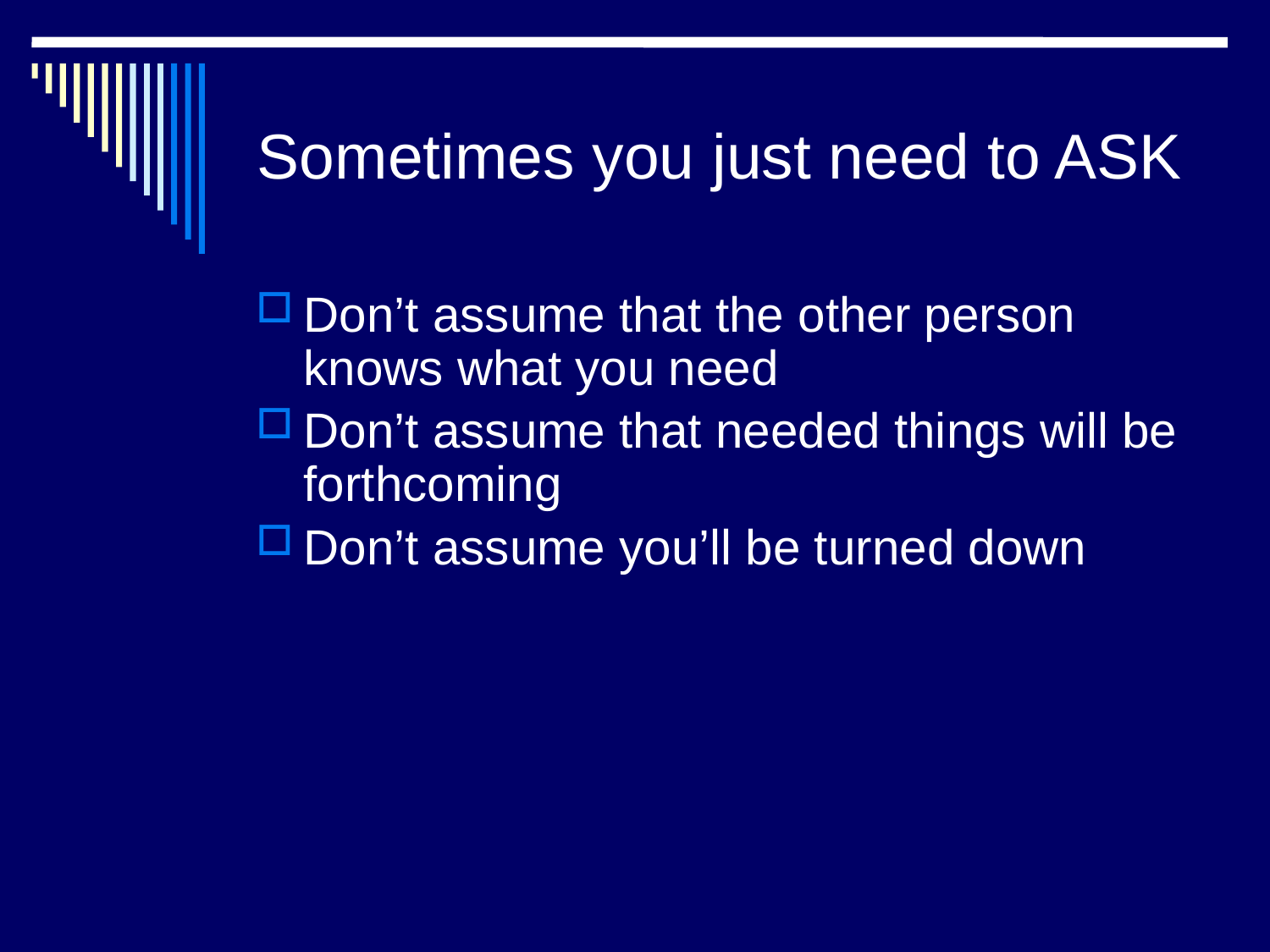

# Sometimes you just need to ASK

Don’t assume that the other person knows what you need
Don’t assume that needed things will be forthcoming
Don’t assume you’ll be turned down